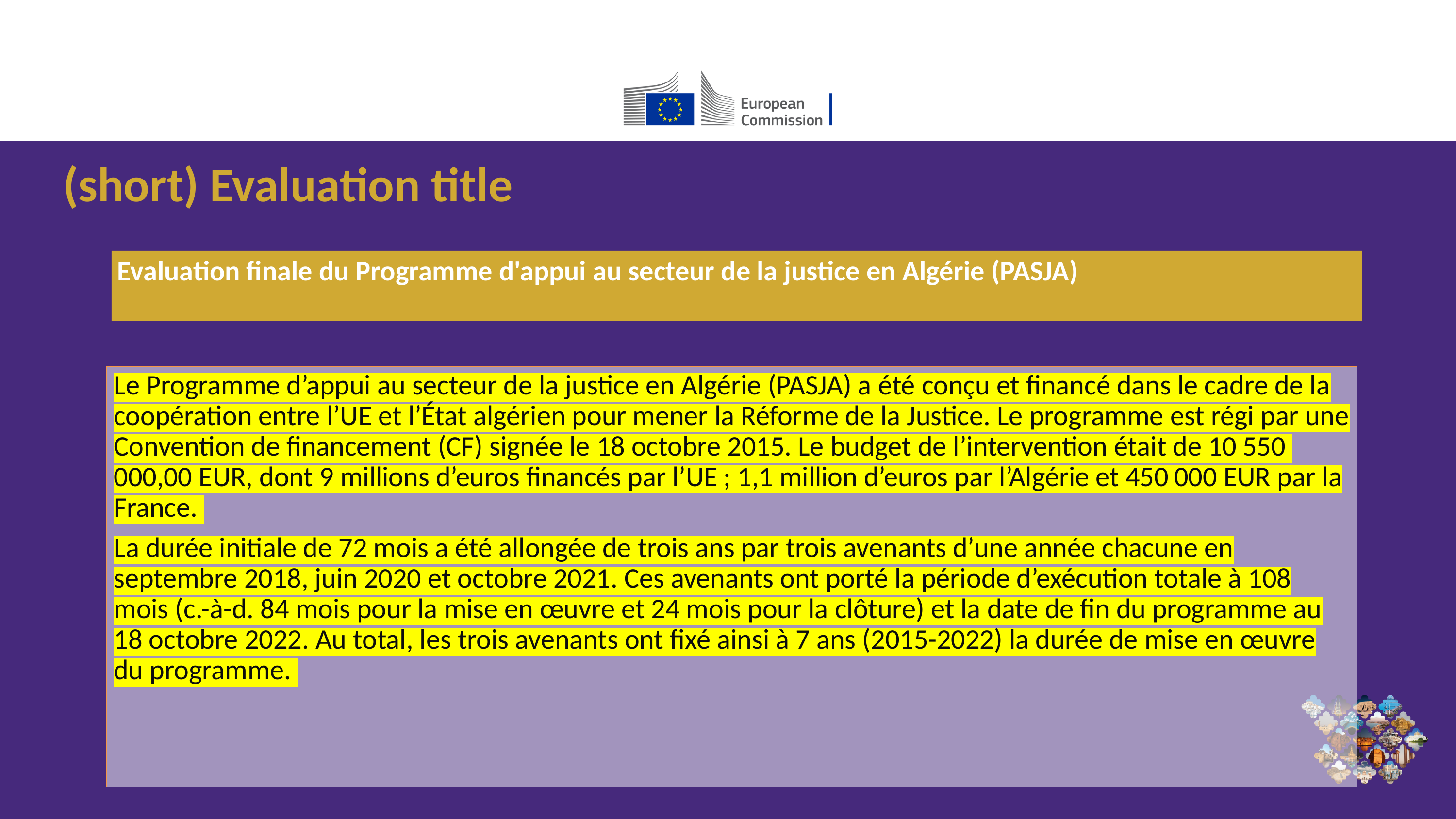

(short) Evaluation title
Evaluation finale du Programme d'appui au secteur de la justice en Algérie (PASJA)
Le Programme d’appui au secteur de la justice en Algérie (PASJA) a été conçu et financé dans le cadre de la coopération entre l’UE et l’État algérien pour mener la Réforme de la Justice. Le programme est régi par une Convention de financement (CF) signée le 18 octobre 2015. Le budget de l’intervention était de 10 550 000,00 EUR, dont 9 millions d’euros financés par l’UE ; 1,1 million d’euros par l’Algérie et 450 000 EUR par la France.
La durée initiale de 72 mois a été allongée de trois ans par trois avenants d’une année chacune en septembre 2018, juin 2020 et octobre 2021. Ces avenants ont porté la période d’exécution totale à 108 mois (c.-à-d. 84 mois pour la mise en œuvre et 24 mois pour la clôture) et la date de fin du programme au 18 octobre 2022. Au total, les trois avenants ont fixé ainsi à 7 ans (2015-2022) la durée de mise en œuvre du programme.